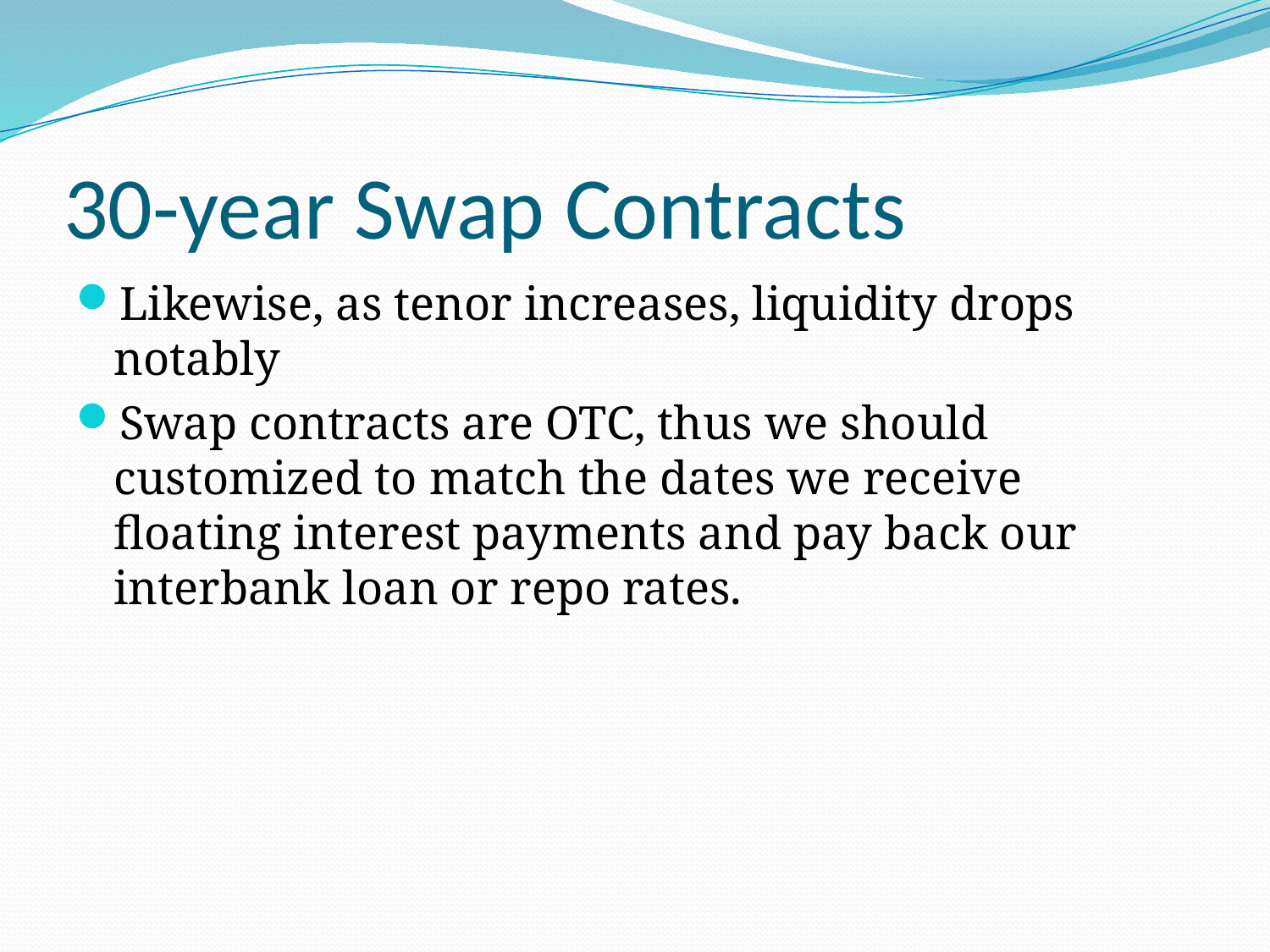

# 30-year Swap Contracts
Likewise, as tenor increases, liquidity drops notably
Swap contracts are OTC, thus we should customized to match the dates we receive floating interest payments and pay back our interbank loan or repo rates.